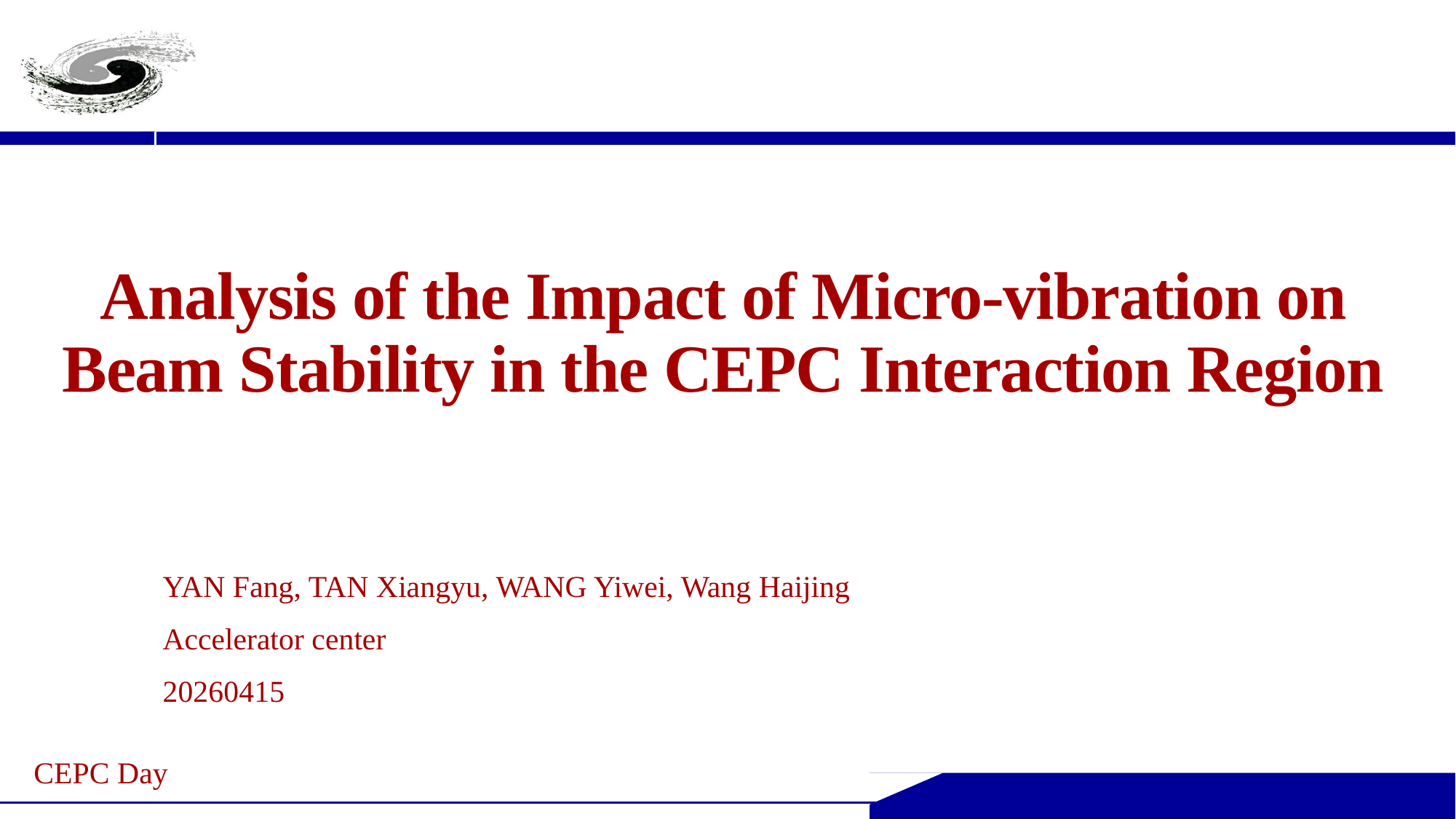

# Analysis of the Impact of Micro-vibration on Beam Stability in the CEPC Interaction Region
YAN Fang, TAN Xiangyu, WANG Yiwei, Wang Haijing
Accelerator center
20260415
CEPC Day